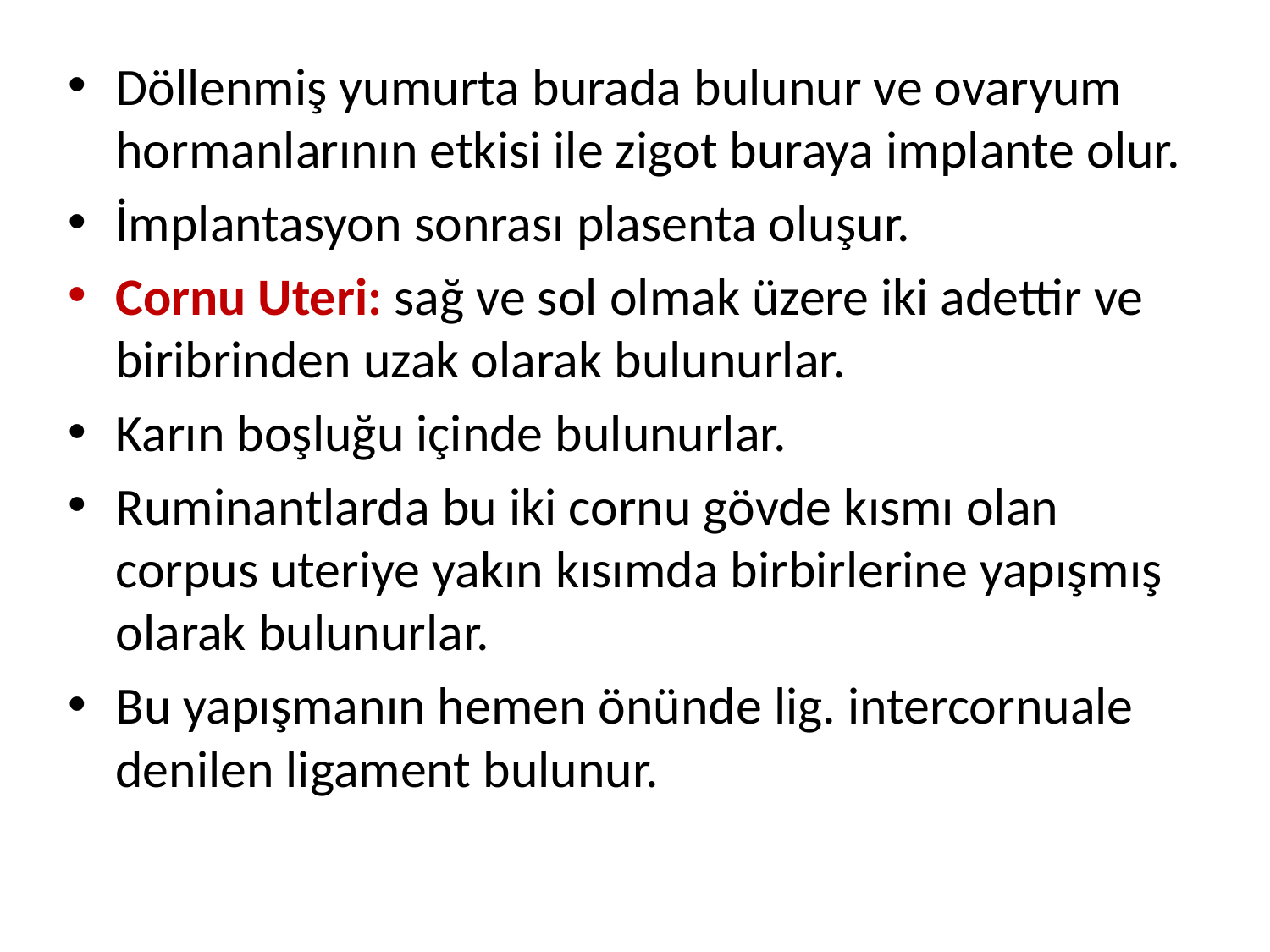

Döllenmiş yumurta burada bulunur ve ovaryum hormanlarının etkisi ile zigot buraya implante olur.
İmplantasyon sonrası plasenta oluşur.
Cornu Uteri: sağ ve sol olmak üzere iki adettir ve biribrinden uzak olarak bulunurlar.
Karın boşluğu içinde bulunurlar.
Ruminantlarda bu iki cornu gövde kısmı olan corpus uteriye yakın kısımda birbirlerine yapışmış olarak bulunurlar.
Bu yapışmanın hemen önünde lig. intercornuale denilen ligament bulunur.